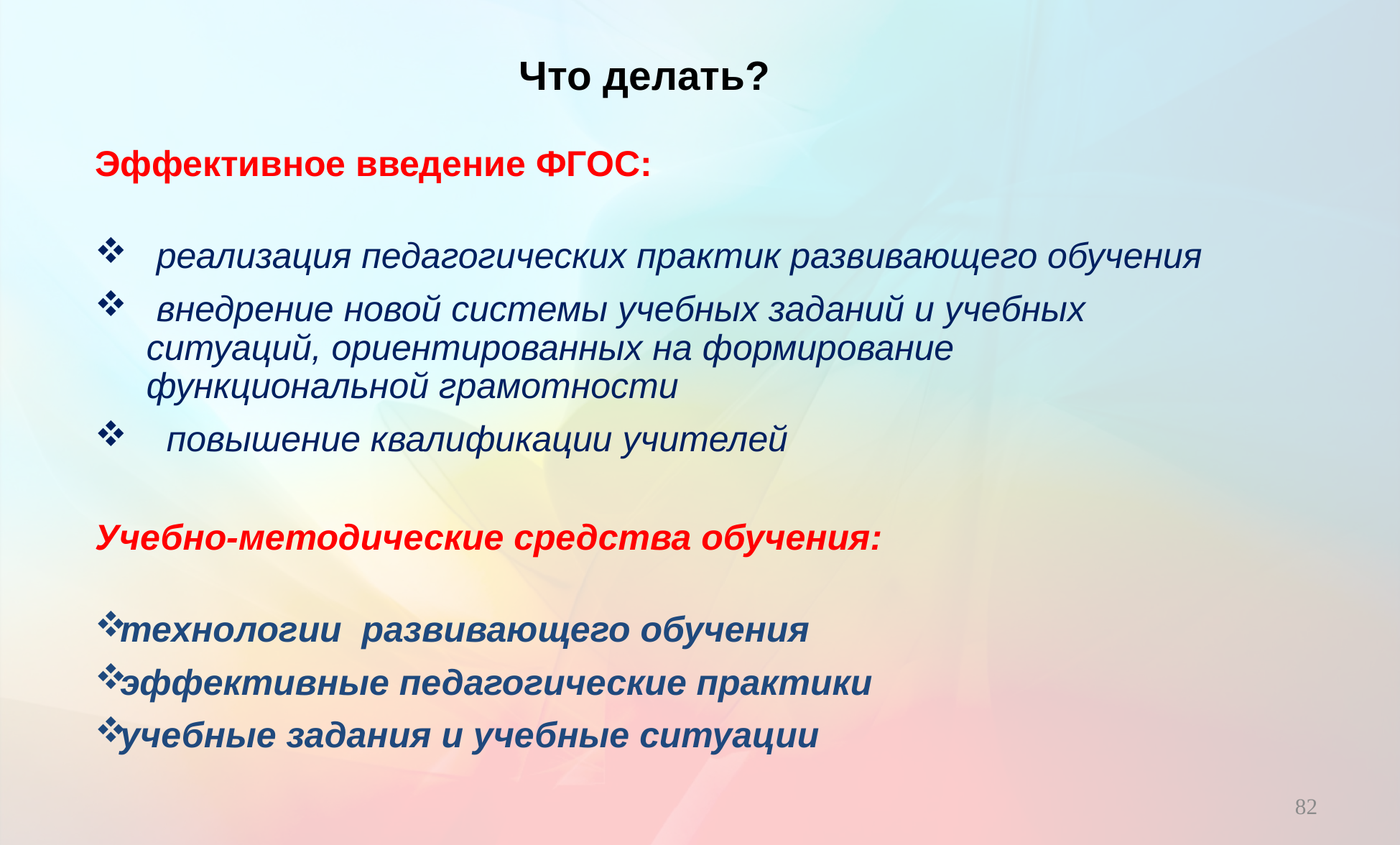

Что делать?

Эффективное введение ФГОС:

 реализация педагогических практик развивающего обучения
 внедрение новой системы учебных заданий и учебных ситуаций, ориентированных на формирование функциональной грамотности
  повышение квалификации учителей

Учебно-методические средства обучения:

 технологии  развивающего обучения
 эффективные педагогические практики
 учебные задания и учебные ситуации
82